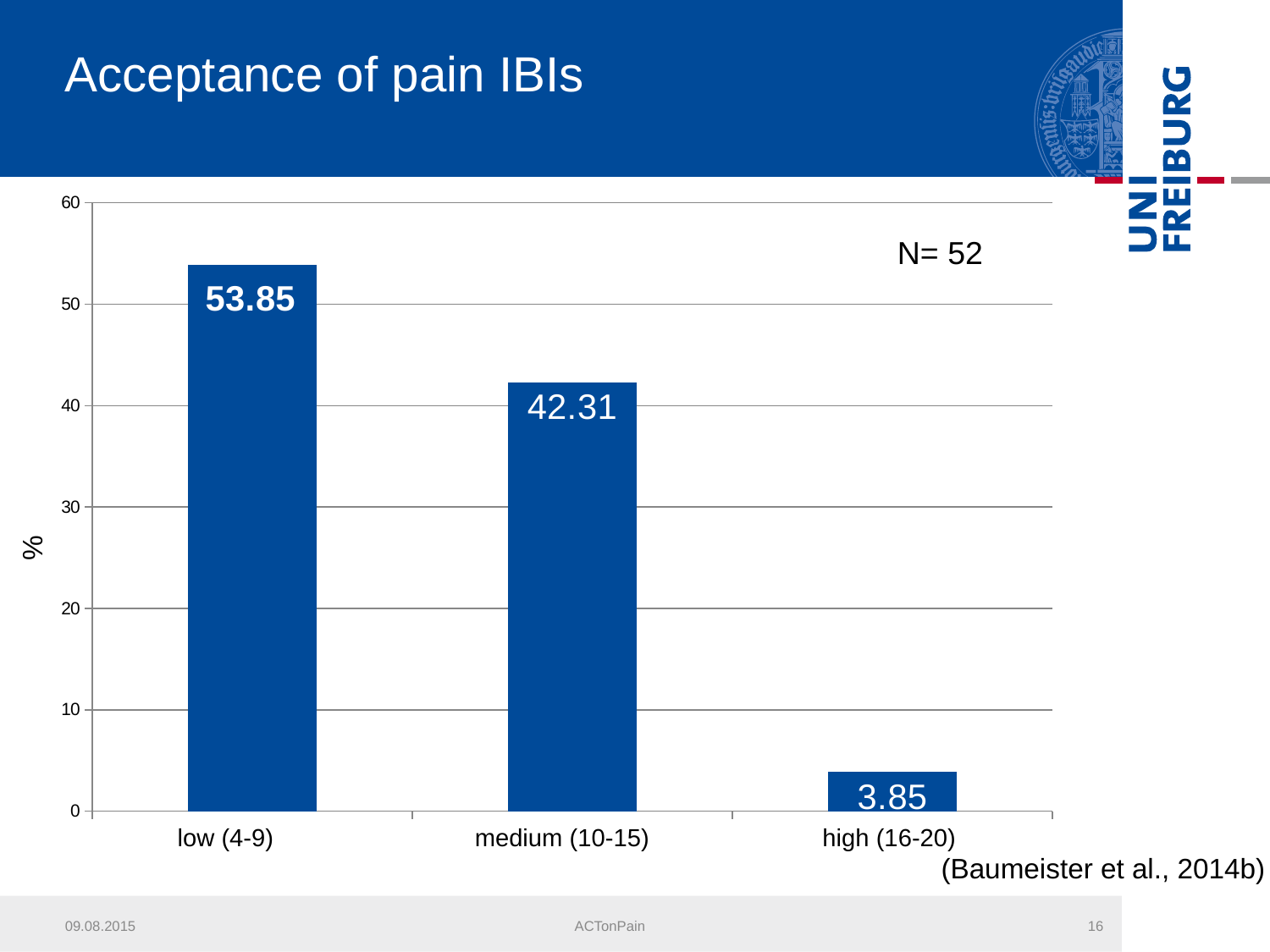

# Acceptance of pain IBIs

### Chart

| Category | Kontrollgruppe |
|---|---|
| niedrig (4-9) | 53.85 |
| mittel (10-15) | 42.31 |
| hoch (16-20) | 3.8499999999999988 |
N= 52
%
low (4-9)
high (16-20)
medium (10-15)
(Baumeister et al., 2014b)
09.08.2015
ACTonPain
16